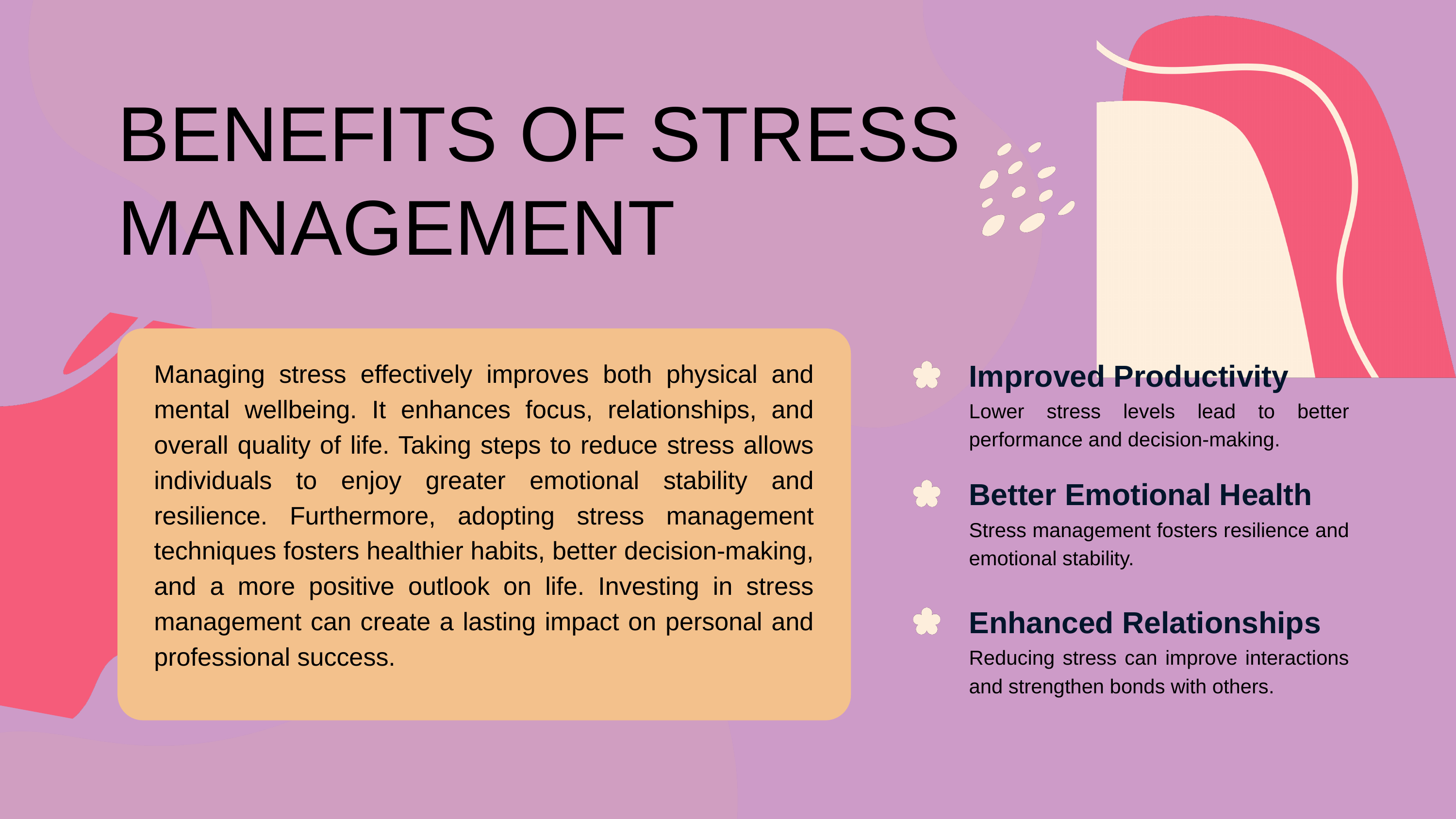

BENEFITS OF STRESS MANAGEMENT

Managing stress effectively improves both physical and mental wellbeing. It enhances focus, relationships, and overall quality of life. Taking steps to reduce stress allows individuals to enjoy greater emotional stability and resilience. Furthermore, adopting stress management techniques fosters healthier habits, better decision-making, and a more positive outlook on life. Investing in stress management can create a lasting impact on personal and professional success.
Improved Productivity

Lower stress levels lead to better performance and decision-making.

Better Emotional Health

Stress management fosters resilience and emotional stability.
Enhanced Relationships

Reducing stress can improve interactions and strengthen bonds with others.